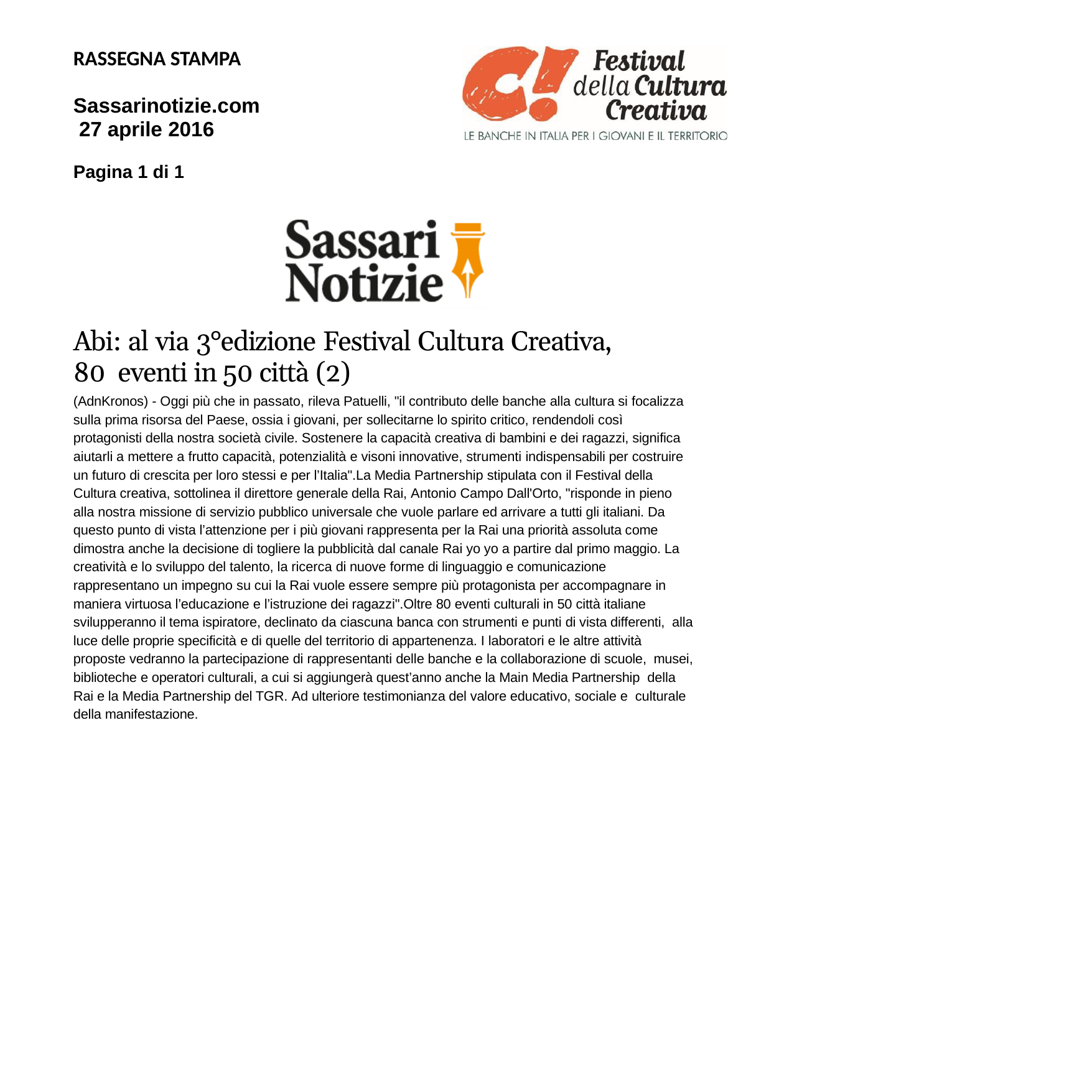

RASSEGNA STAMPA

Sassarinotizie.com  27 aprile 2016
Pagina 1 di 1

Abi: al via 3°edizione Festival Cultura Creativa, 80  eventi in 50 città (2)
(AdnKronos) - Oggi più che in passato, rileva Patuelli, "il contributo delle banche alla cultura si focalizza  sulla prima risorsa del Paese, ossia i giovani, per sollecitarne lo spirito critico, rendendoli così  protagonisti della nostra società civile. Sostenere la capacità creativa di bambini e dei ragazzi, significa  aiutarli a mettere a frutto capacità, potenzialità e visoni innovative, strumenti indispensabili per costruire  un futuro di crescita per loro stessi e per l’Italia".La Media Partnership stipulata con il Festival della  Cultura creativa, sottolinea il direttore generale della Rai, Antonio Campo Dall'Orto, "risponde in pieno  alla nostra missione di servizio pubblico universale che vuole parlare ed arrivare a tutti gli italiani. Da  questo punto di vista l’attenzione per i più giovani rappresenta per la Rai una priorità assoluta come  dimostra anche la decisione di togliere la pubblicità dal canale Rai yo yo a partire dal primo maggio. La  creatività e lo sviluppo del talento, la ricerca di nuove forme di linguaggio e comunicazione  rappresentano un impegno su cui la Rai vuole essere sempre più protagonista per accompagnare in  maniera virtuosa l’educazione e l’istruzione dei ragazzi".Oltre 80 eventi culturali in 50 città italiane  svilupperanno il tema ispiratore, declinato da ciascuna banca con strumenti e punti di vista differenti,  alla luce delle proprie specificità e di quelle del territorio di appartenenza. I laboratori e le altre attività  proposte vedranno la partecipazione di rappresentanti delle banche e la collaborazione di scuole,  musei, biblioteche e operatori culturali, a cui si aggiungerà quest’anno anche la Main Media Partnership  della Rai e la Media Partnership del TGR. Ad ulteriore testimonianza del valore educativo, sociale e  culturale della manifestazione.